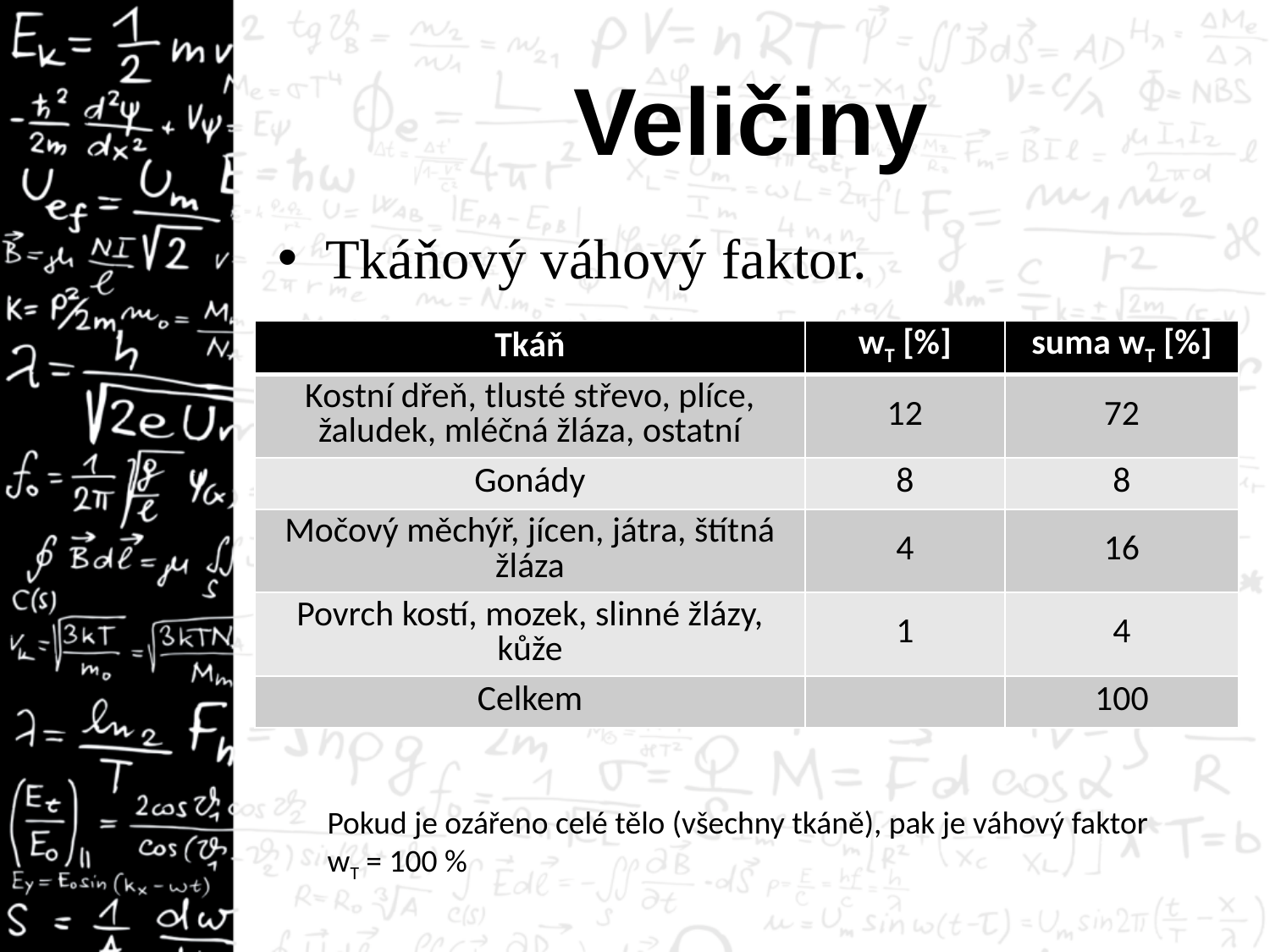

# Veličiny
Tkáňový váhový faktor.
| Tkáň | wT [%] | suma wT [%] |
| --- | --- | --- |
| Kostní dřeň, tlusté střevo, plíce, žaludek, mléčná žláza, ostatní | 12 | 72 |
| Gonády | 8 | 8 |
| Močový měchýř, jícen, játra, štítná žláza | 4 | 16 |
| Povrch kostí, mozek, slinné žlázy, kůže | 1 | 4 |
| Celkem |  | 100 |
Pokud je ozářeno celé tělo (všechny tkáně), pak je váhový faktor wT = 100 %